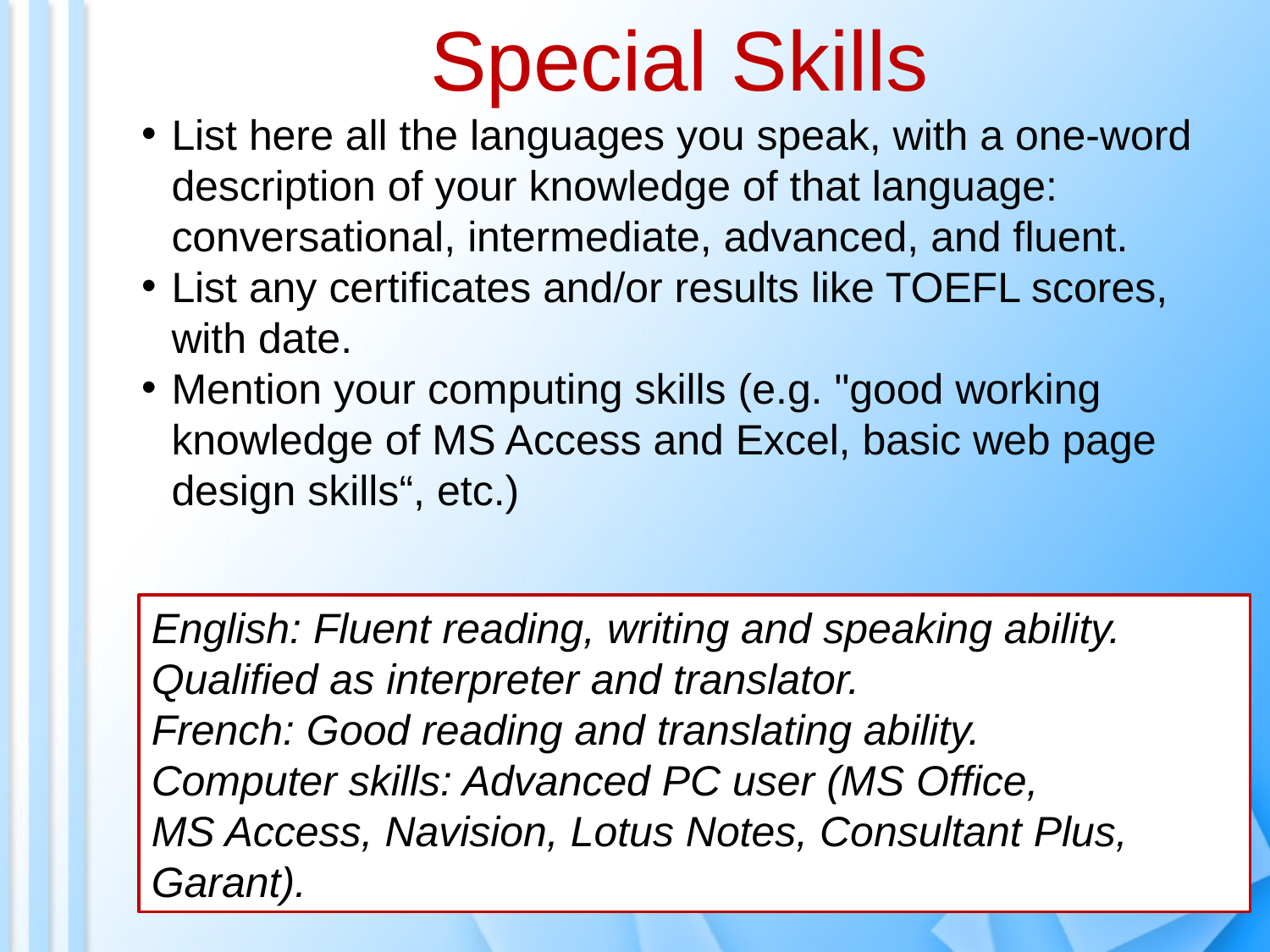

Special Skills
List here all the languages you speak, with a one-word description of your knowledge of that language: conversational, intermediate, advanced, and fluent.
List any certificates and/or results like TOEFL scores, with date.
Mention your computing skills (e.g. "good working knowledge of MS Access and Excel, basic web page design skills“, etc.)
English: Fluent reading, writing and speaking ability. Qualified as interpreter and translator.
French: Good reading and translating ability.
Computer skills: Advanced PC user (MS Office,
MS Access, Navision, Lotus Notes, Consultant Plus, Garant).